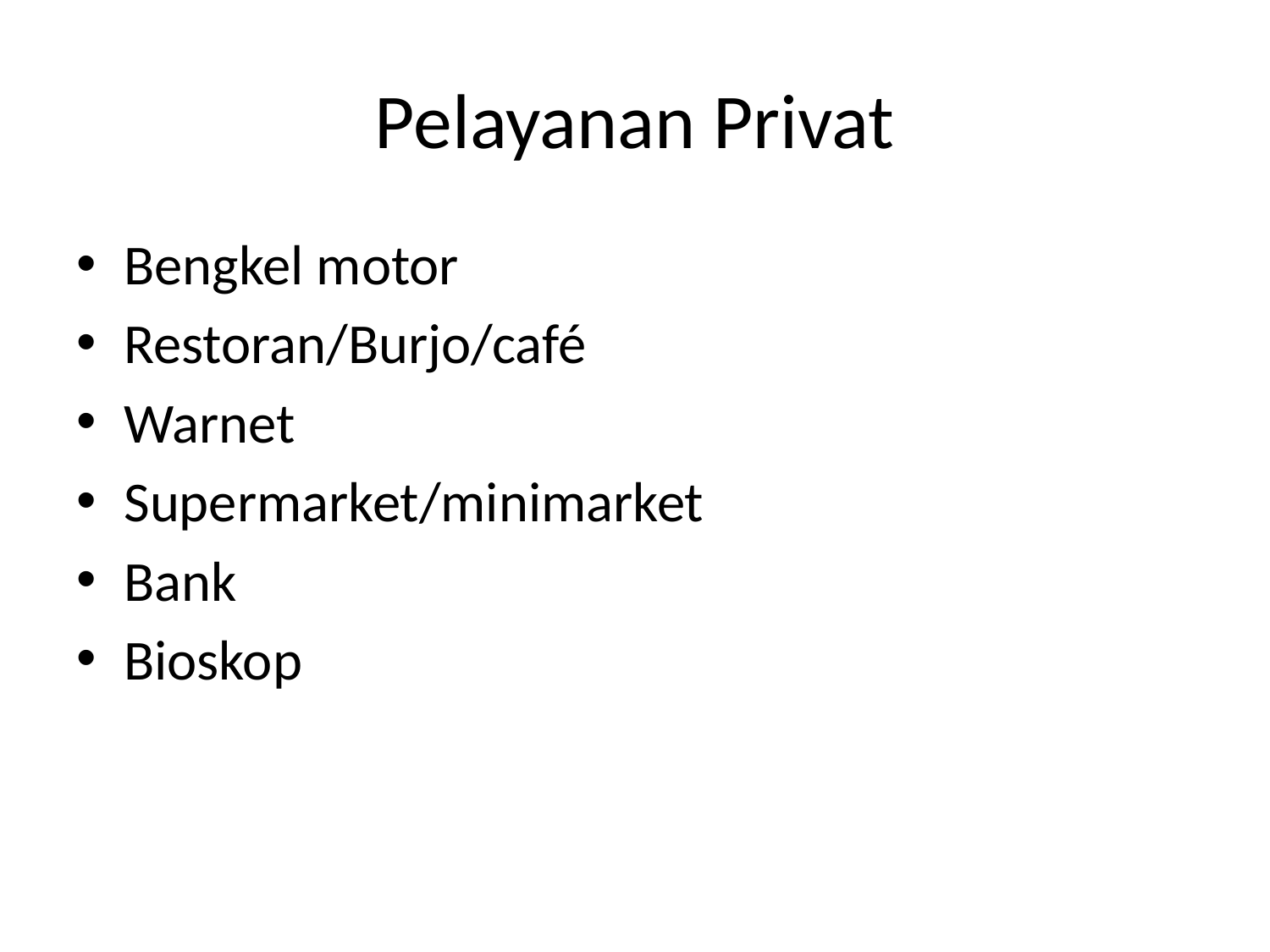

# Pelayanan Privat
Bengkel motor
Restoran/Burjo/café
Warnet
Supermarket/minimarket
Bank
Bioskop